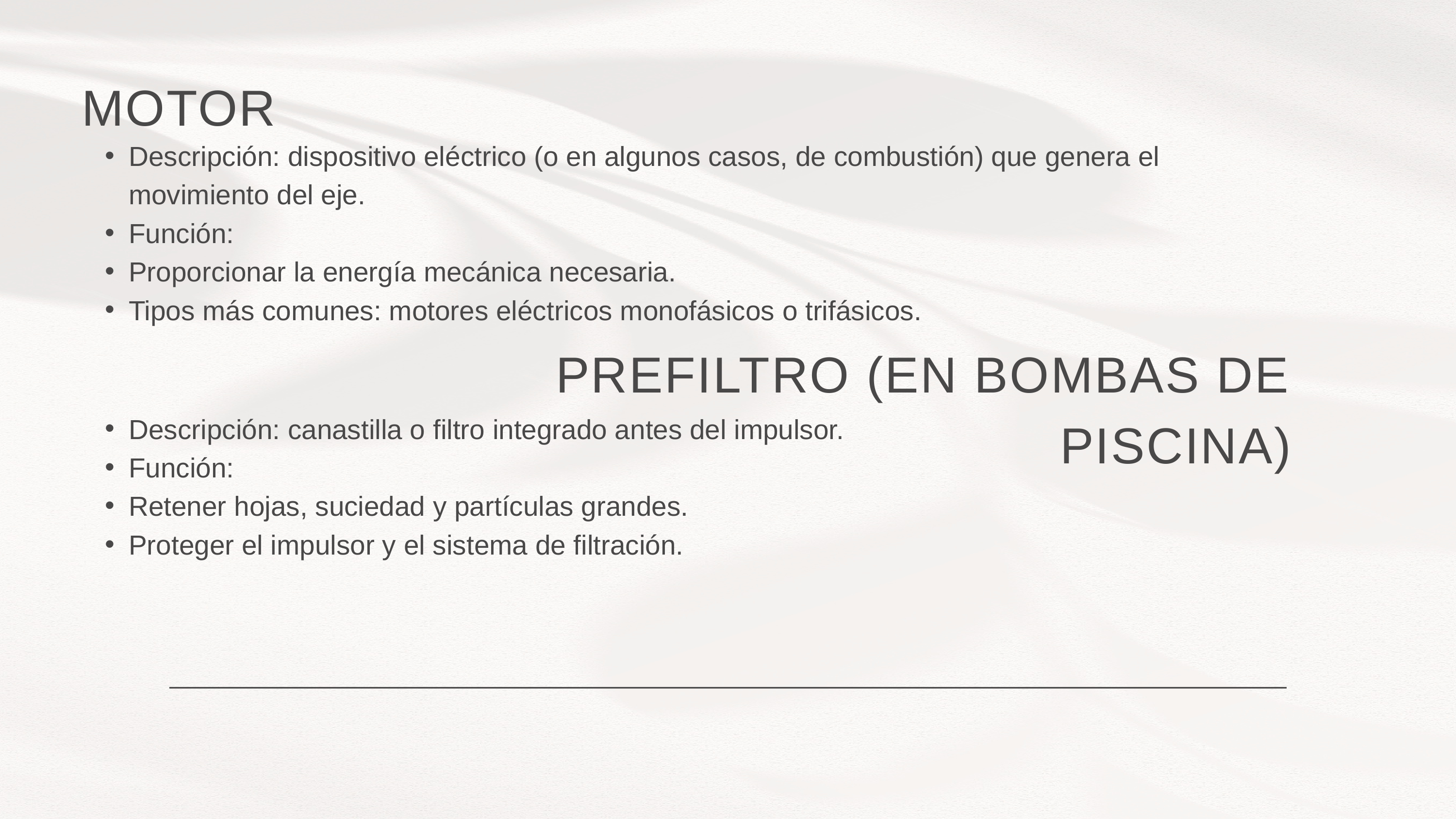

MOTOR
Descripción: dispositivo eléctrico (o en algunos casos, de combustión) que genera el movimiento del eje.
Función:
Proporcionar la energía mecánica necesaria.
Tipos más comunes: motores eléctricos monofásicos o trifásicos.

PREFILTRO (EN BOMBAS DE PISCINA)
Descripción: canastilla o filtro integrado antes del impulsor.
Función:
Retener hojas, suciedad y partículas grandes.
Proteger el impulsor y el sistema de filtración.